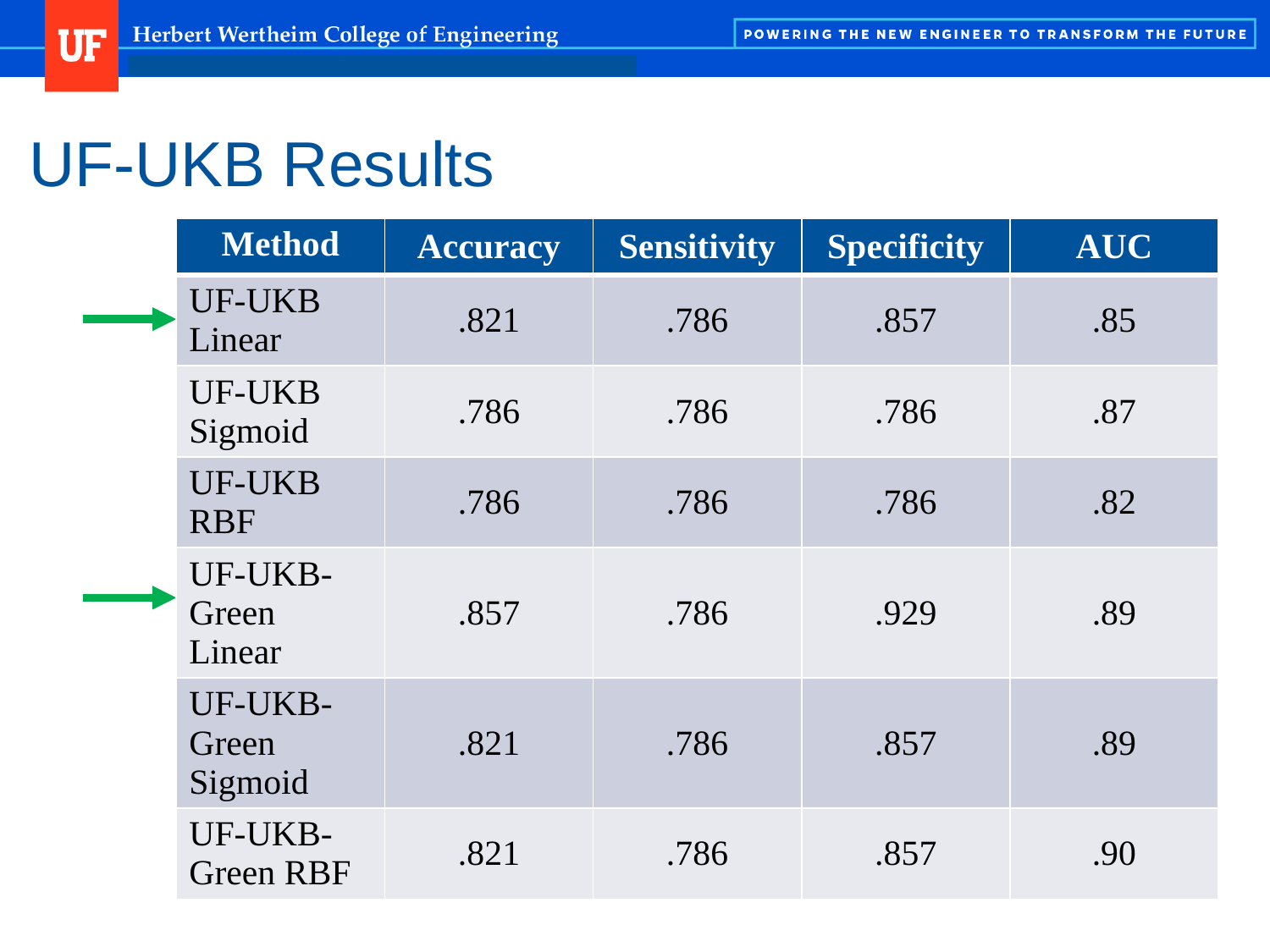

# UF-UKB Results
| Method | Accuracy | Sensitivity | Specificity | AUC |
| --- | --- | --- | --- | --- |
| UF-UKB Linear | .821 | .786 | .857 | .85 |
| UF-UKB Sigmoid | .786 | .786 | .786 | .87 |
| UF-UKB RBF | .786 | .786 | .786 | .82 |
| UF-UKB-Green Linear | .857 | .786 | .929 | .89 |
| UF-UKB-Green Sigmoid | .821 | .786 | .857 | .89 |
| UF-UKB-Green RBF | .821 | .786 | .857 | .90 |